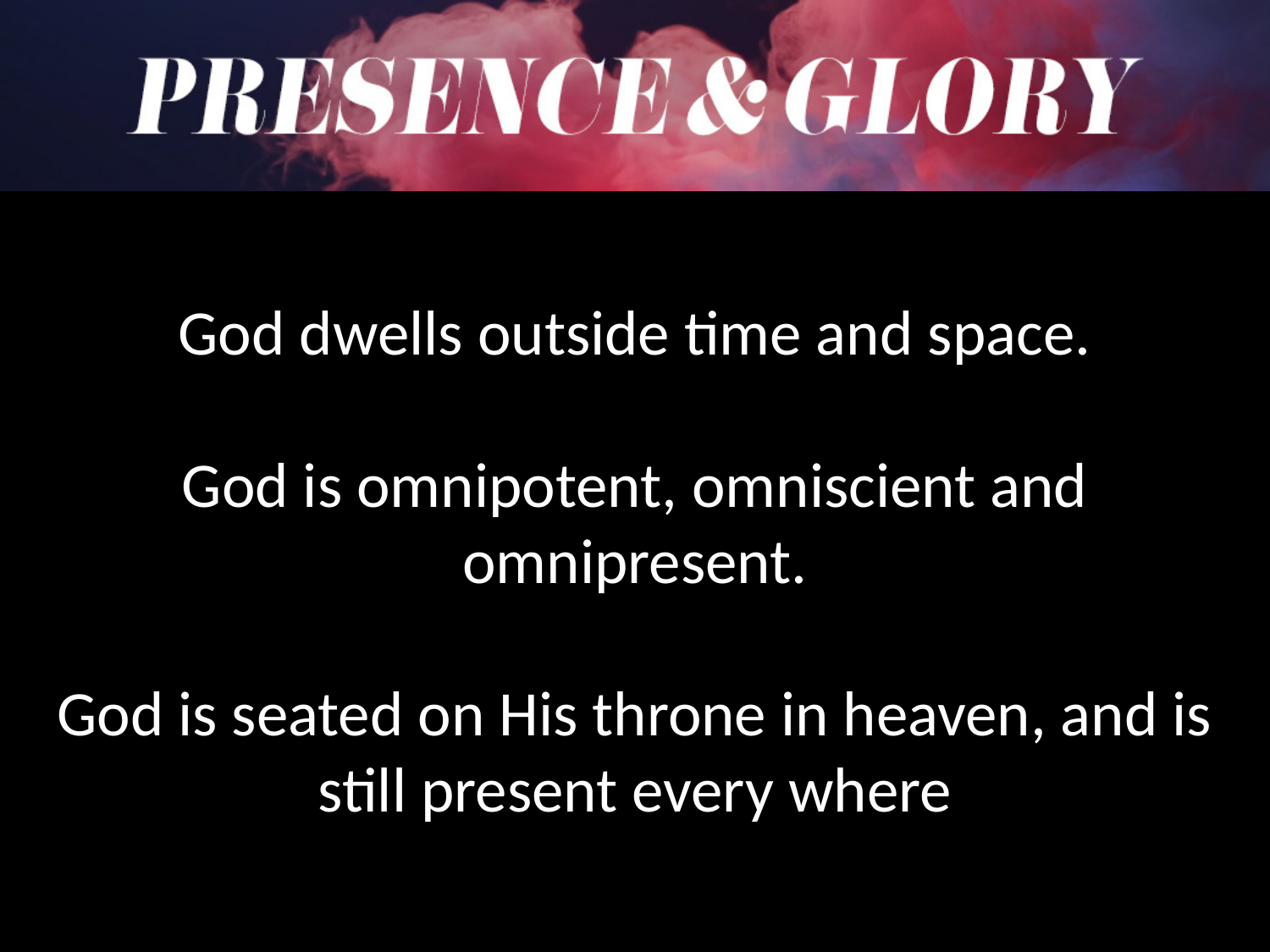

God dwells outside time and space.

God is omnipotent, omniscient and omnipresent.

God is seated on His throne in heaven, and is still present every where